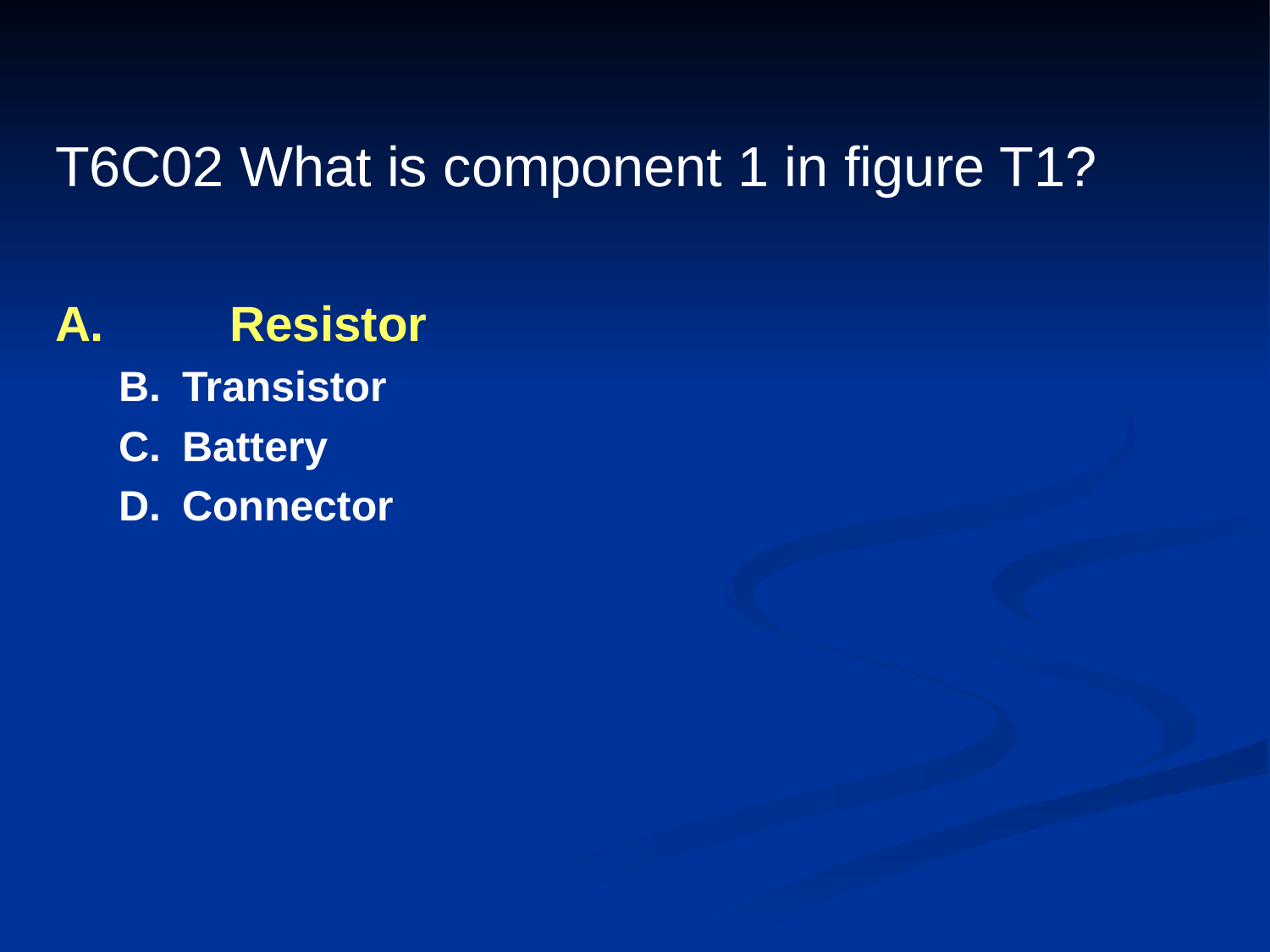

# T6C02 What is component 1 in figure T1?
A.	Resistor
B.	Transistor
C.	Battery
D.	Connector